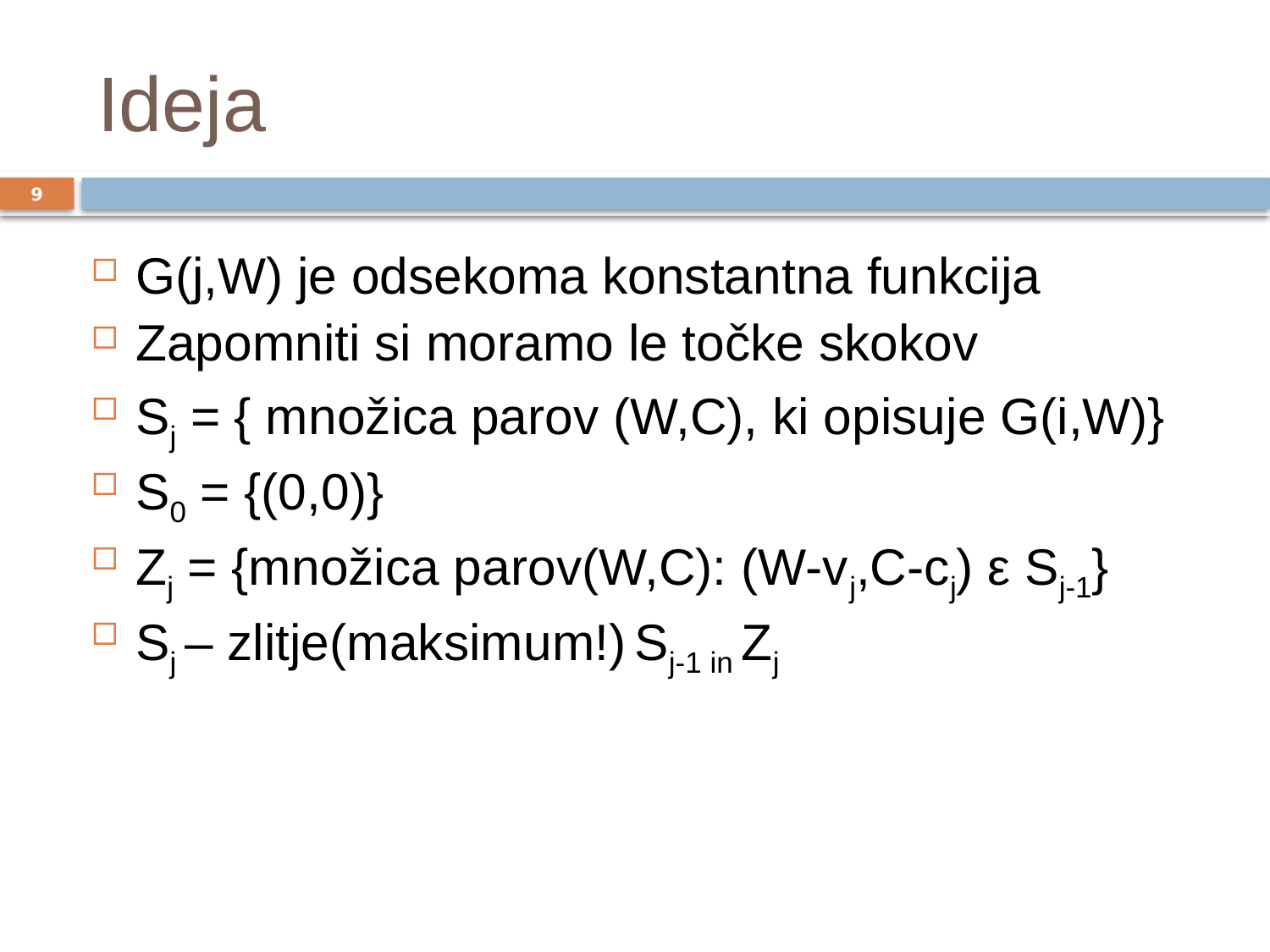

# Ideja
9
G(j,W) je odsekoma konstantna funkcija
Zapomniti si moramo le točke skokov
Sj = { množica parov (W,C), ki opisuje G(i,W)}
S0 = {(0,0)}
Zj = {množica parov(W,C): (W-vj,C-cj) ε Sj-1}
Sj – zlitje(maksimum!) Sj-1 in Zj